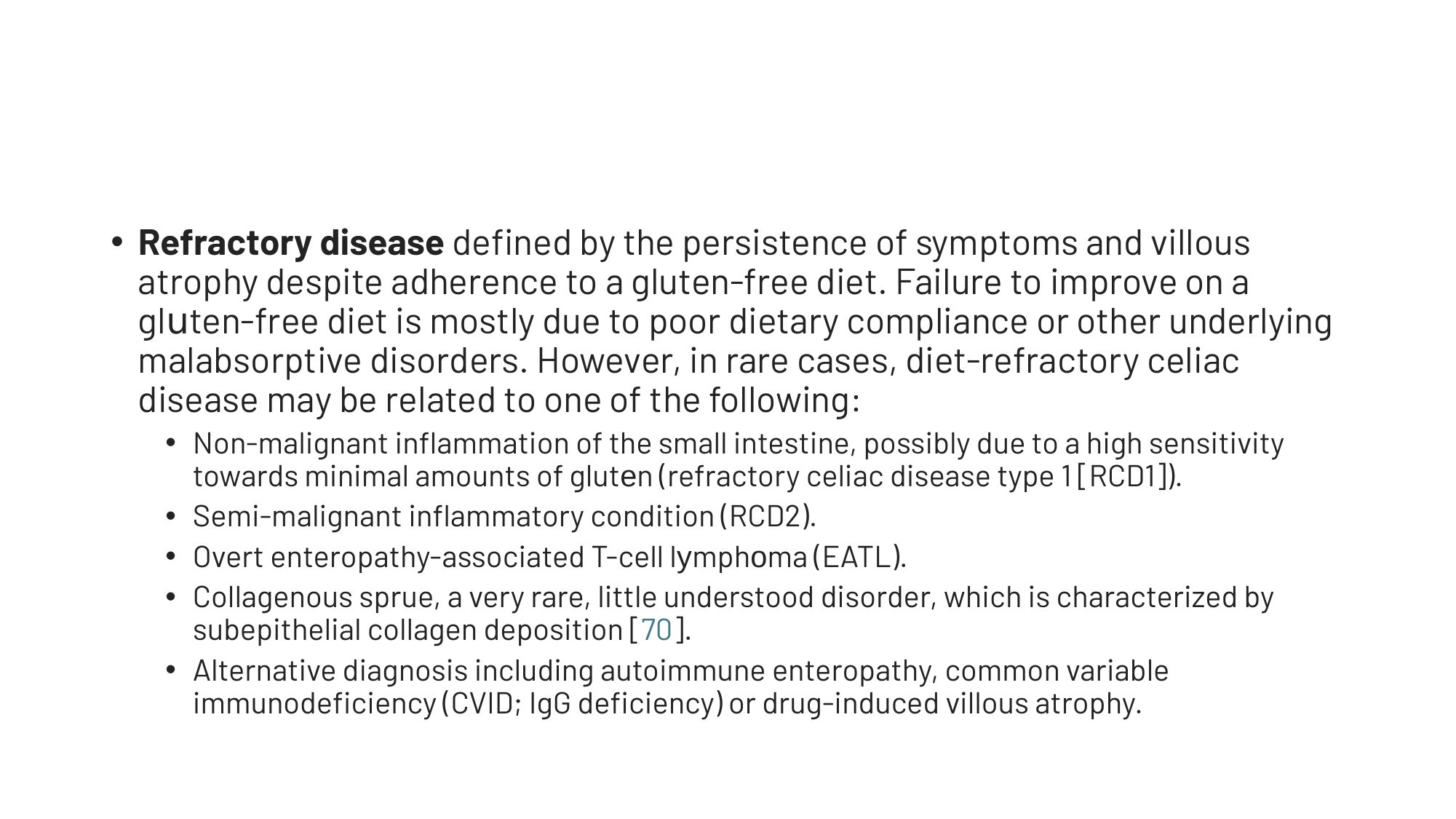

#
Refractory disease defined by the persistence of symptoms and villous atrophy despite adherence to a gluten-free diet. Failure to improve on a glսten-free diet is mostly due to poor dietary compliance or other underlying malabsorptive disorders. However, in rare cases, diet-refractory celiac disease may be related to one of the following:
Non-malignant inflammation of the small intestine, possibly due to a high sensitivity towards minimal amounts of glutеn (refractory celiac disease type 1 [RCD1]).
Semi-malignant inflammatory condition (RCD2).
Overt enteropathy-associated T-cell lуmphоma (EATL).
Collagenous sprue, a very rare, little understood disorder, which is characterized by subepithelial collagen deposition [70].
Alternative diagnosis including autoimmune enteropathy, common variable immunodeficiency (CVID; IgG deficiency) or drug-induced villous atrophy.